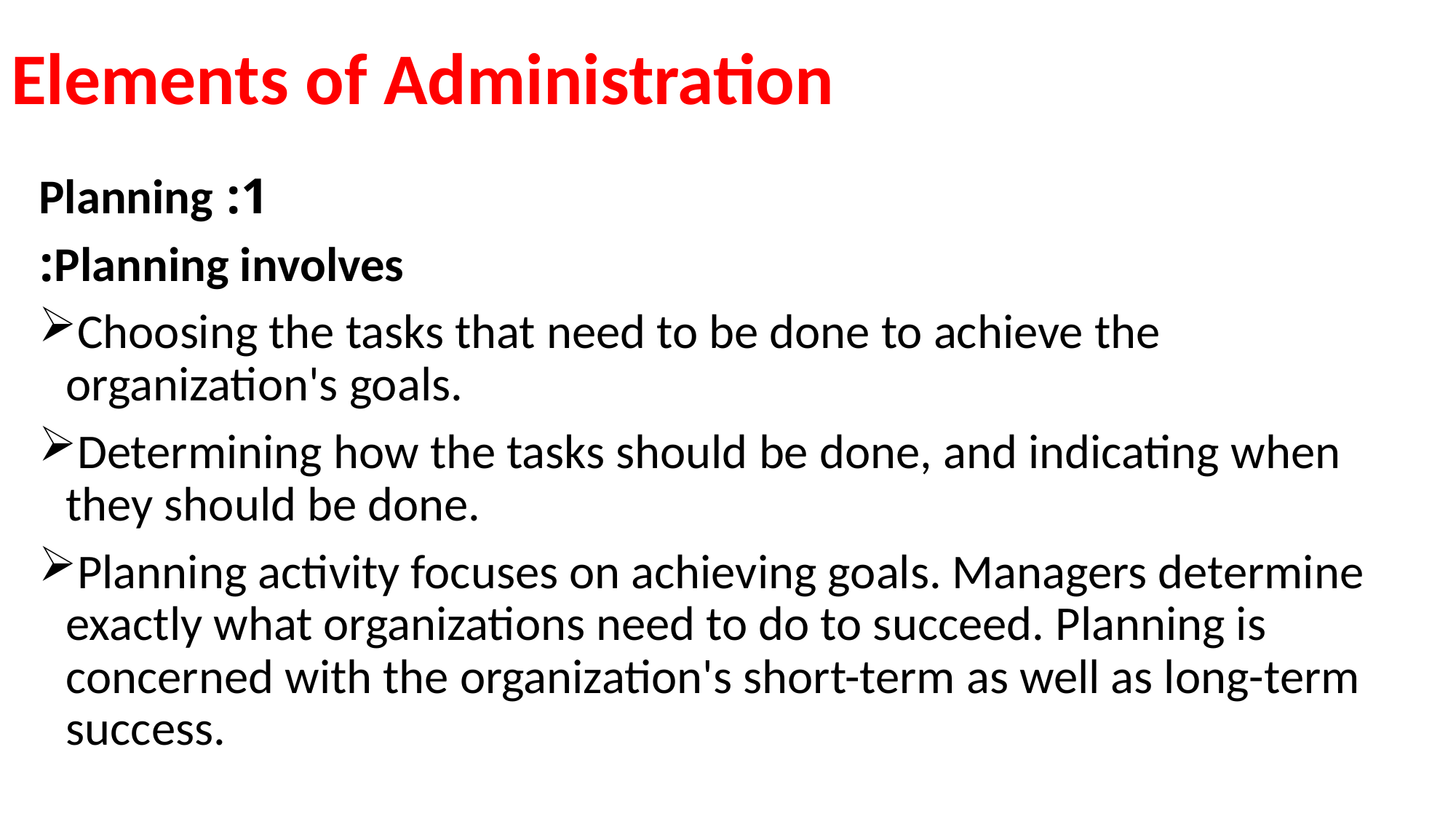

# Elements of Administration
1: Planning
Planning involves:
Choosing the tasks that need to be done to achieve the organization's goals.
Determining how the tasks should be done, and indicating when they should be done.
Planning activity focuses on achieving goals. Managers determine exactly what organizations need to do to succeed. Planning is concerned with the organization's short-term as well as long-term success.